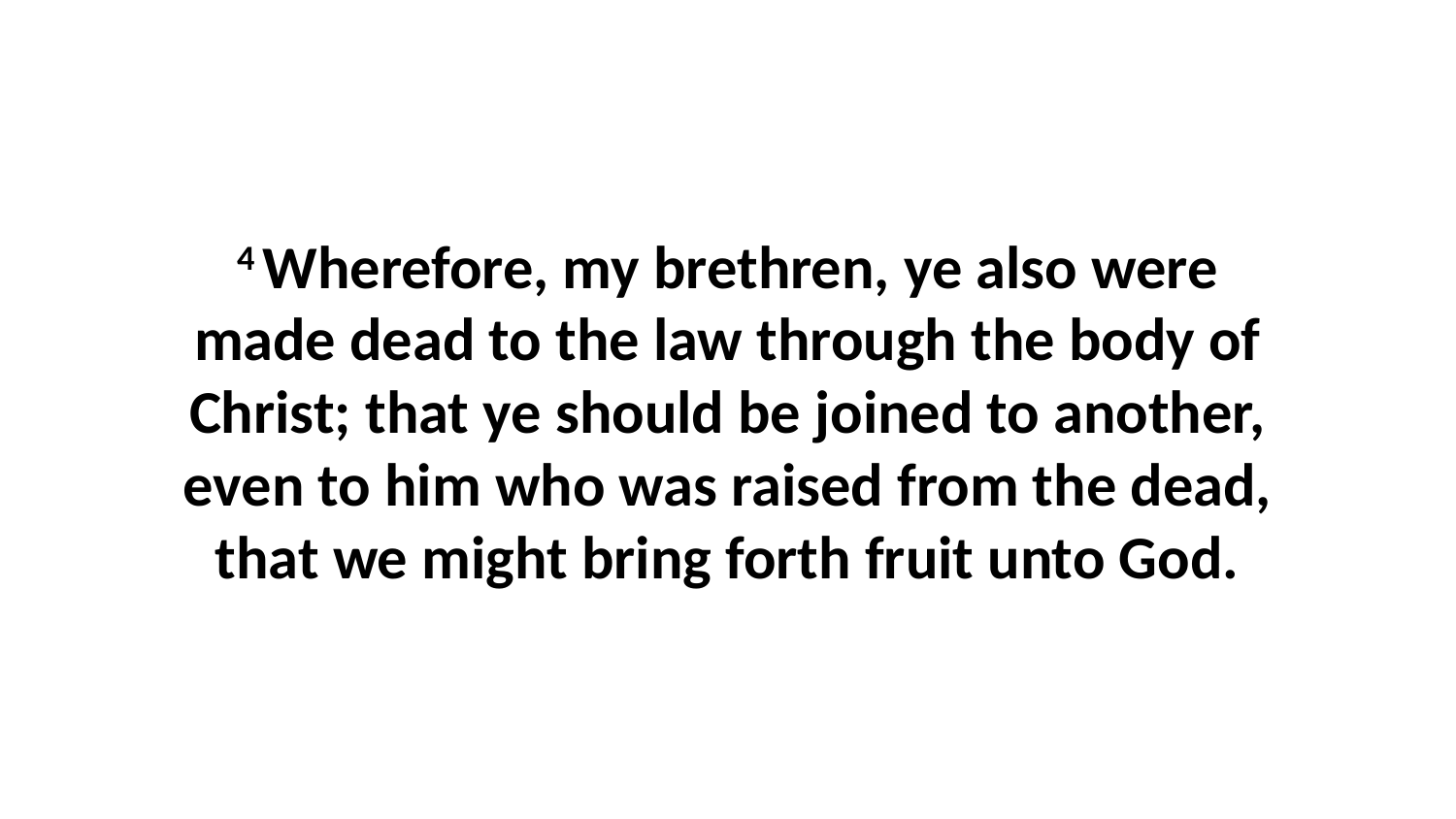

4 Wherefore, my brethren, ye also were made dead to the law through the body of Christ; that ye should be joined to another, even to him who was raised from the dead, that we might bring forth fruit unto God.